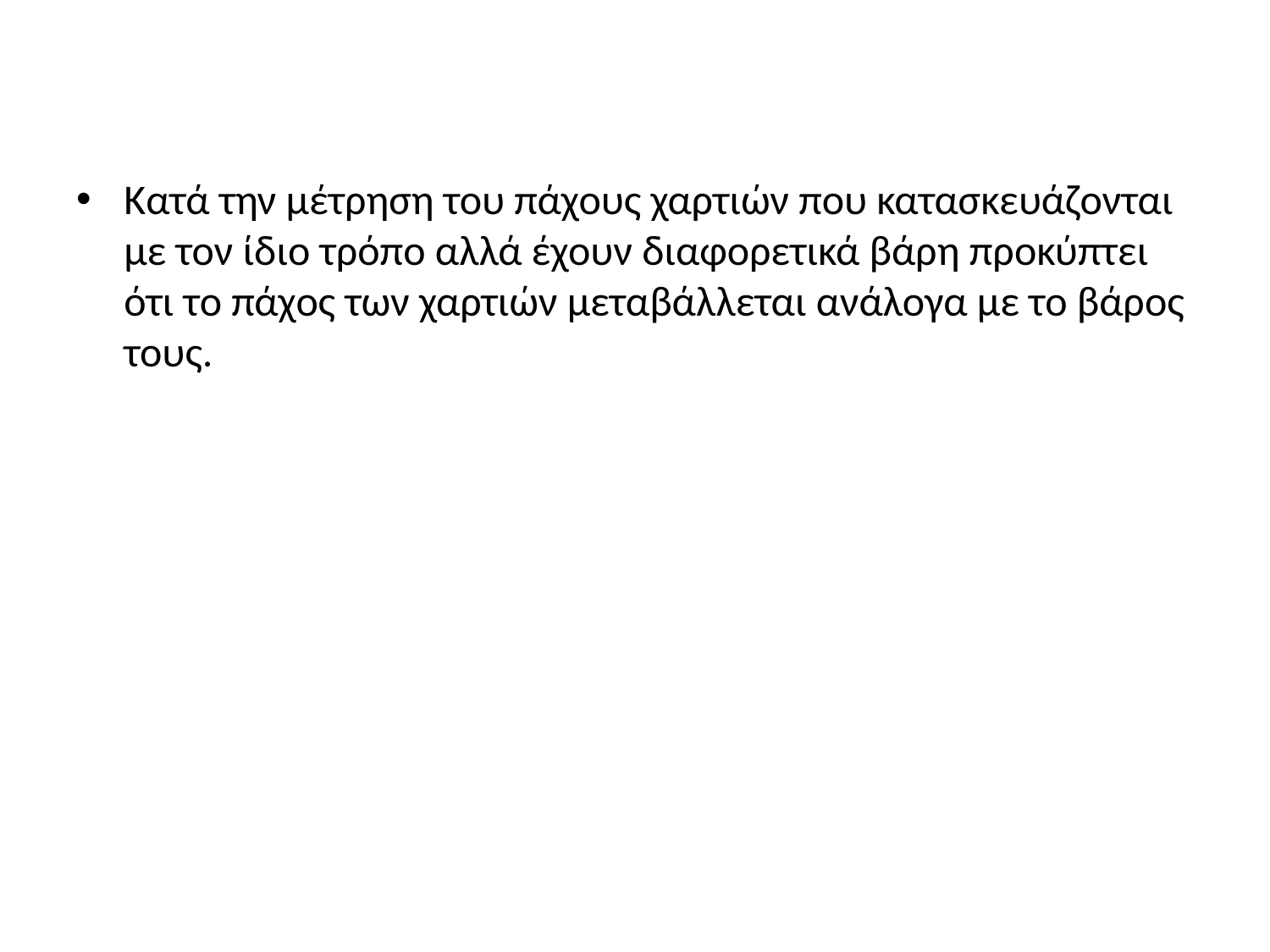

#
Κατά την μέτρηση του πάχους χαρτιών που κατασκευάζονται με τον ίδιο τρόπο αλλά έχουν διαφορετικά βάρη προκύπτει ότι το πάχος των χαρτιών μεταβάλλεται ανάλογα με το βάρος τους.